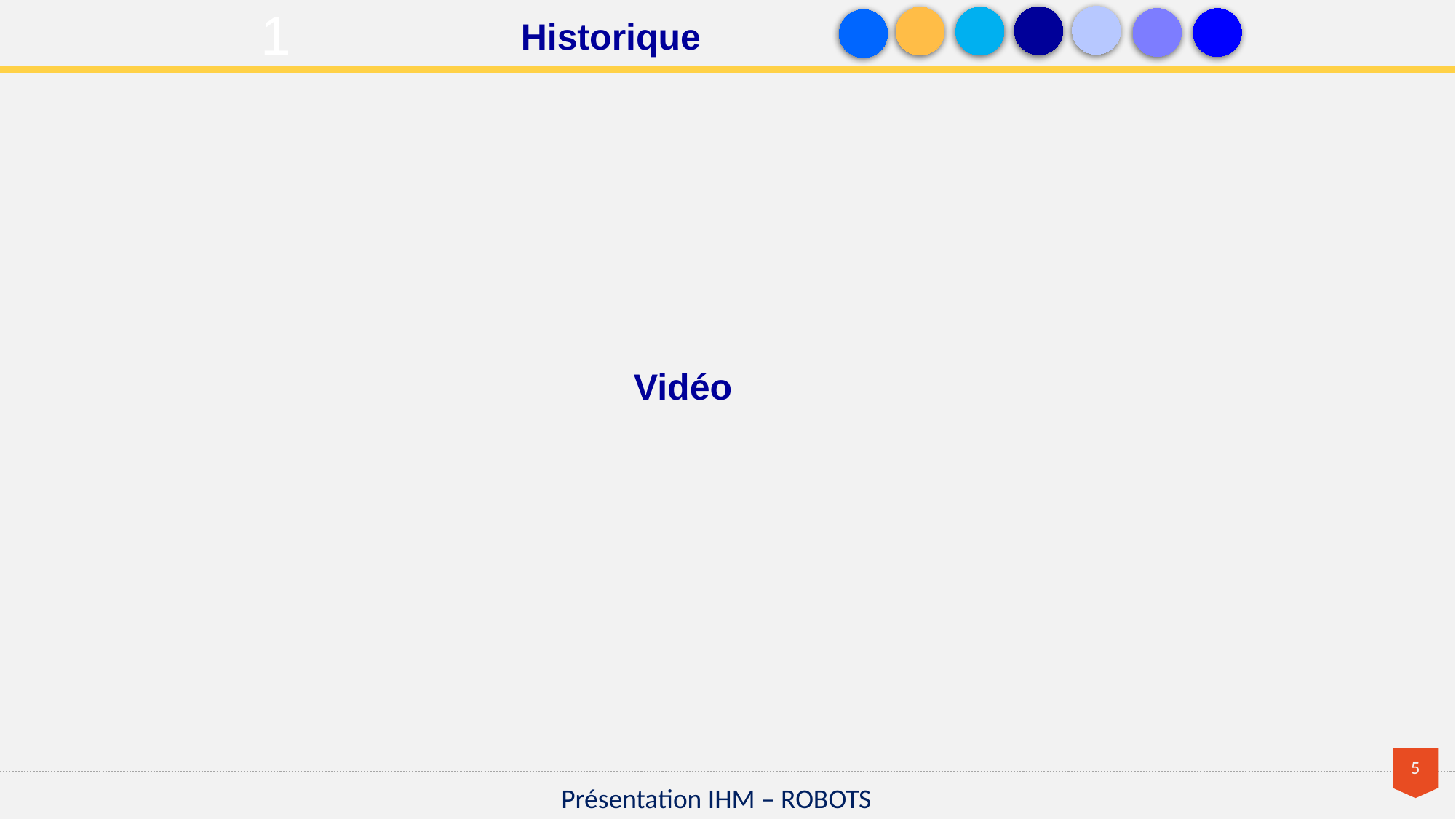

1

Historique

Vidéo
Présentation IHM – ROBOTS